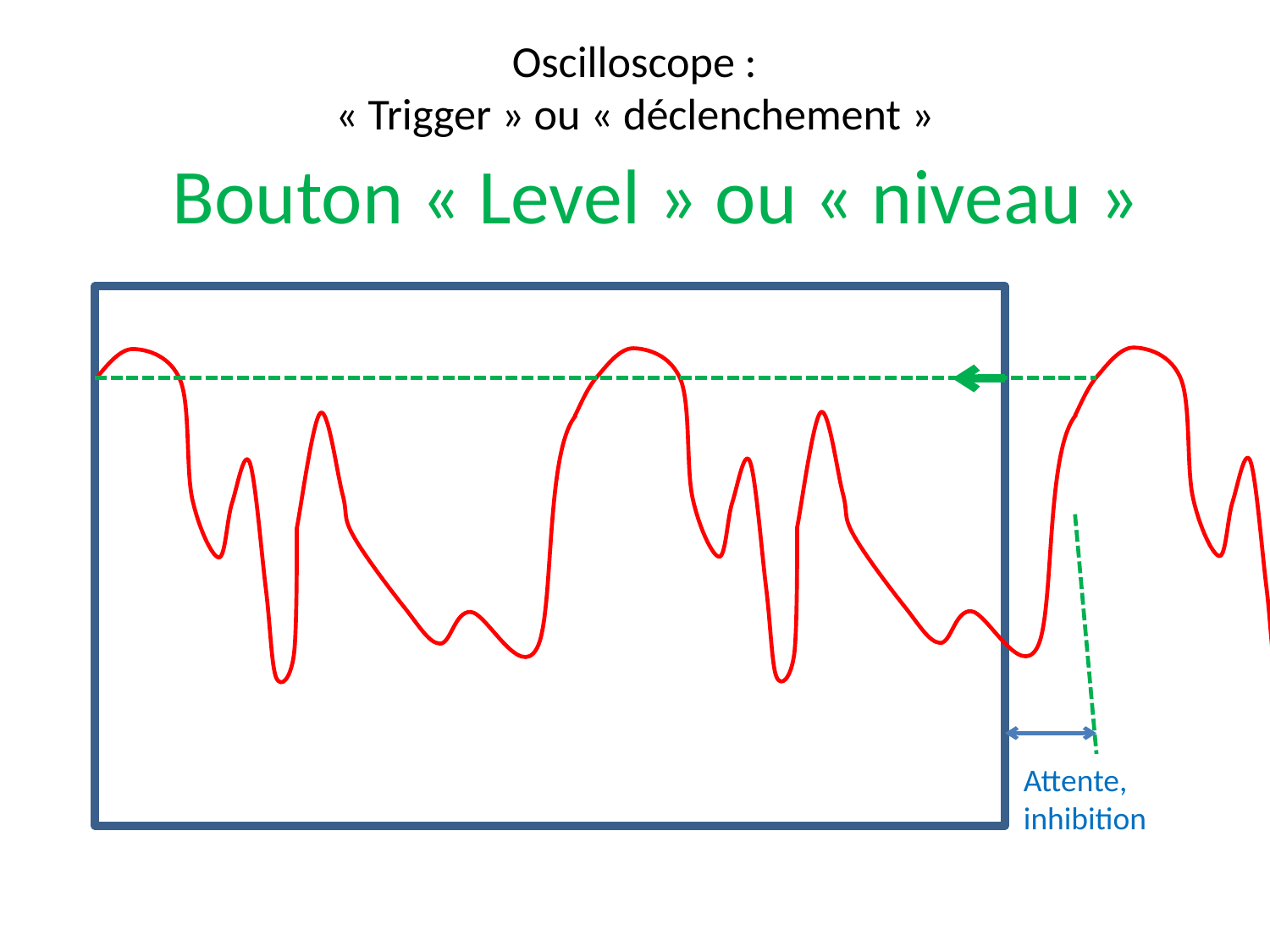

Oscilloscope :
« Trigger » ou « déclenchement »
Bouton « Level » ou « niveau »

Attente,
inhibition